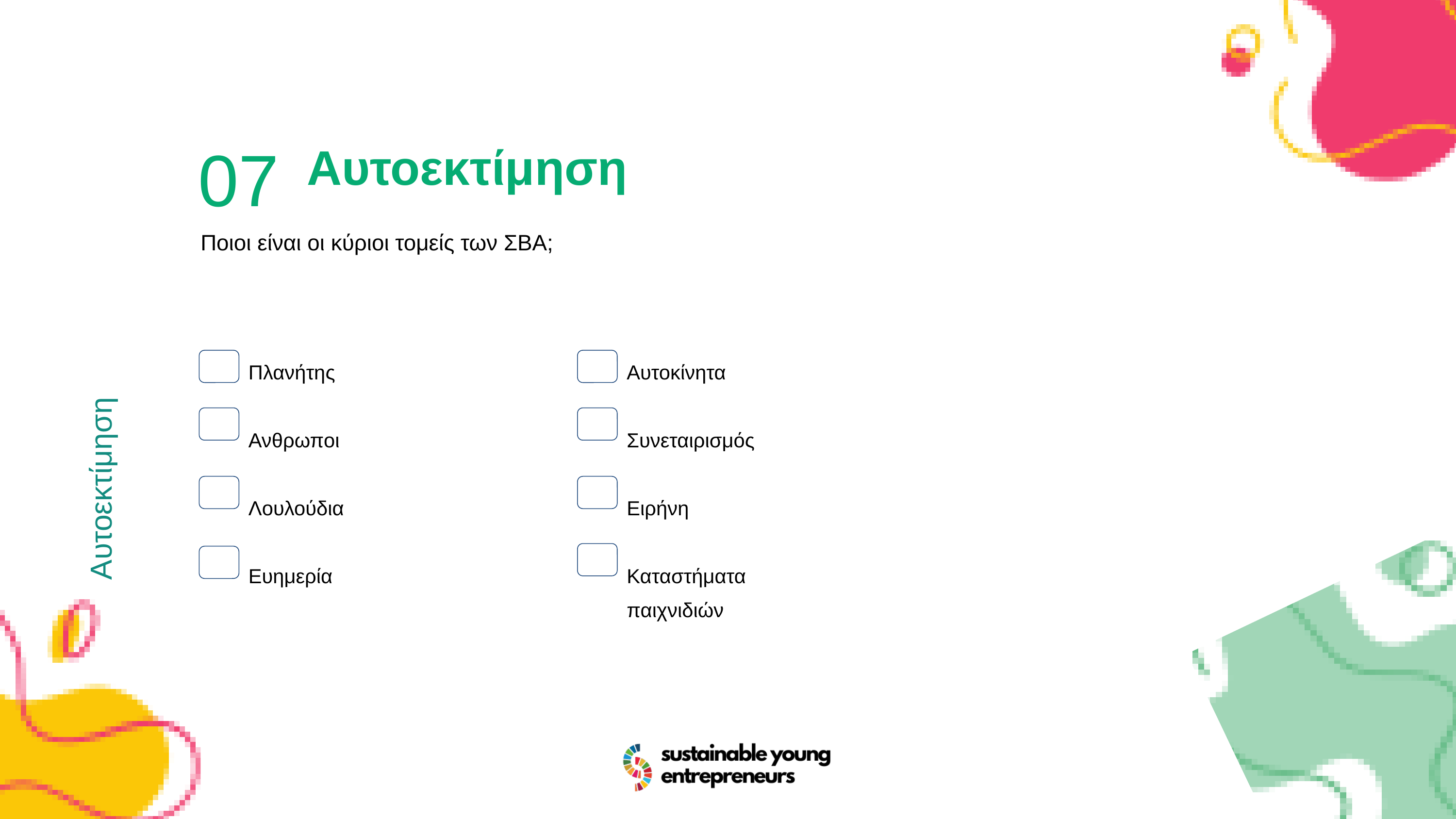

07
Αυτοεκτίμηση
Ποιοι είναι οι κύριοι τομείς των ΣΒΑ;
Πλανήτης

Ανθρωποι

Λουλούδια

Ευημερία
Αυτοκίνητα

Συνεταιρισμός

Ειρήνη

Καταστήματα παιχνιδιών

Αυτοεκτίμηση